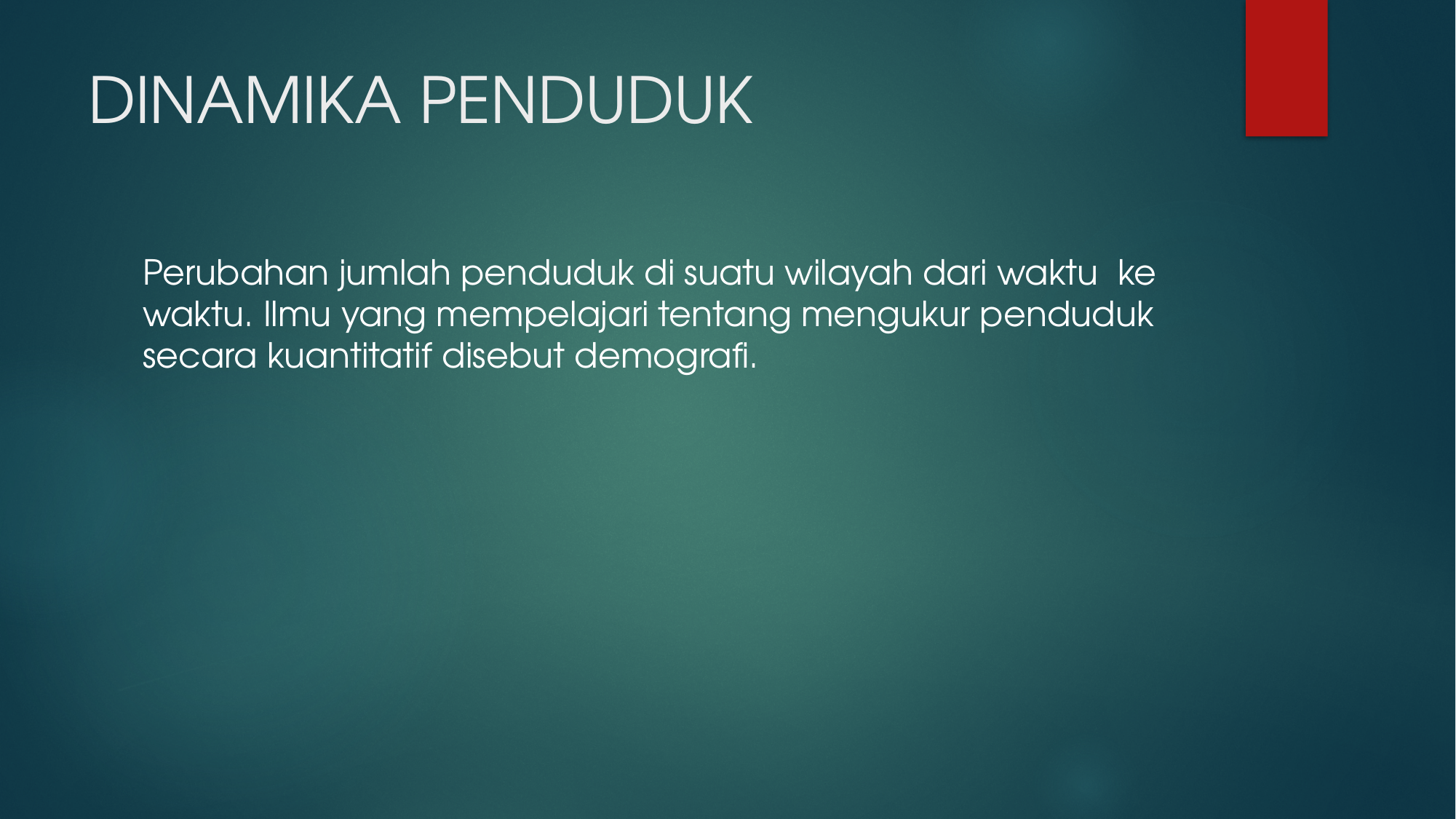

# DINAMIKA PENDUDUK
Perubahan jumlah penduduk di suatu wilayah dari waktu  ke waktu. Ilmu yang mempelajari tentang mengukur penduduk secara kuantitatif disebut demografi.